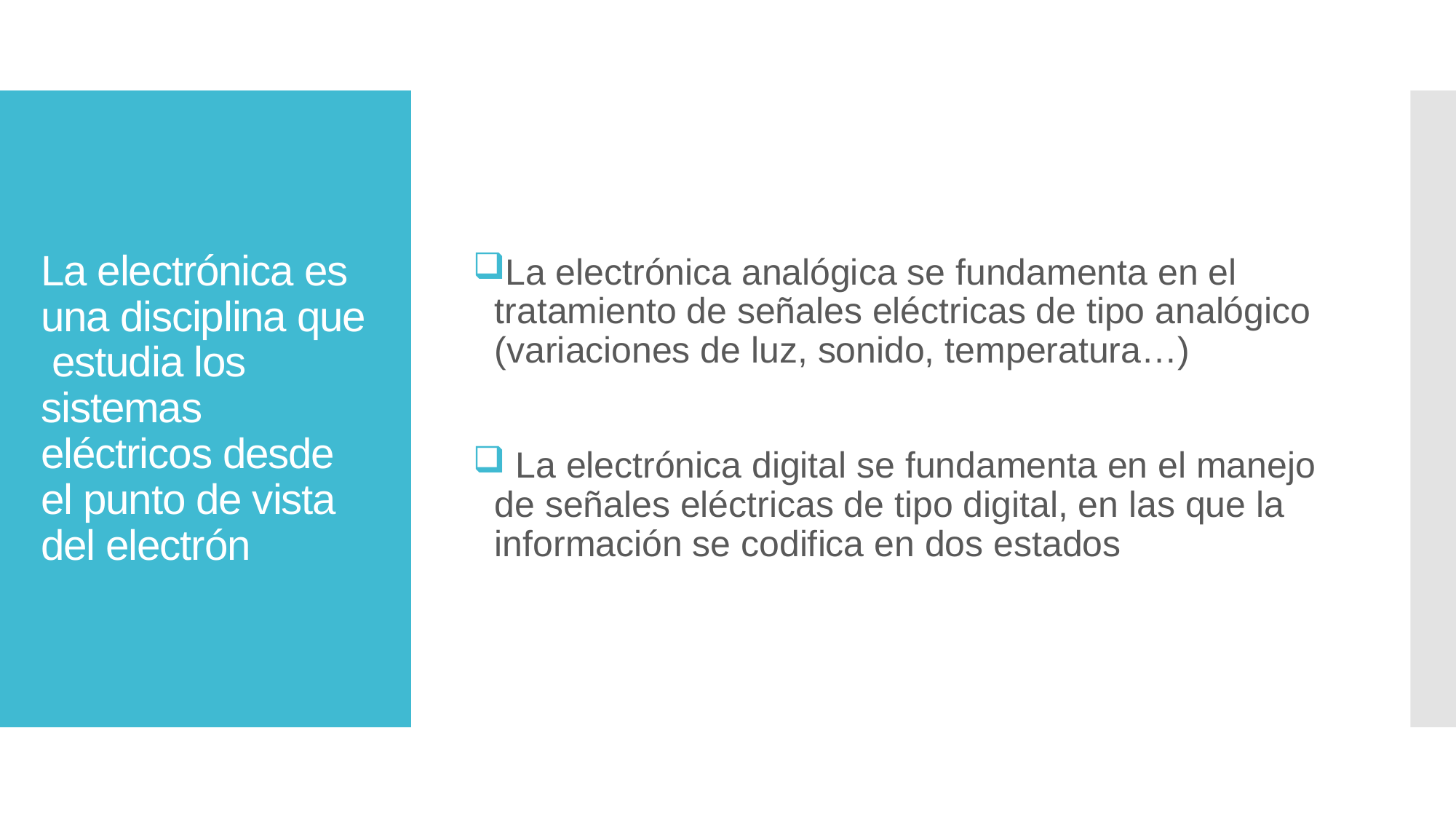

La electrónica analógica se fundamenta en el tratamiento de señales eléctricas de tipo analógico (variaciones de luz, sonido, temperatura…)

 La electrónica digital se fundamenta en el manejo de señales eléctricas de tipo digital, en las que la información se codifica en dos estados
# La electrónica es una disciplina que  estudia los sistemas eléctricos desde el punto de vista del electrón